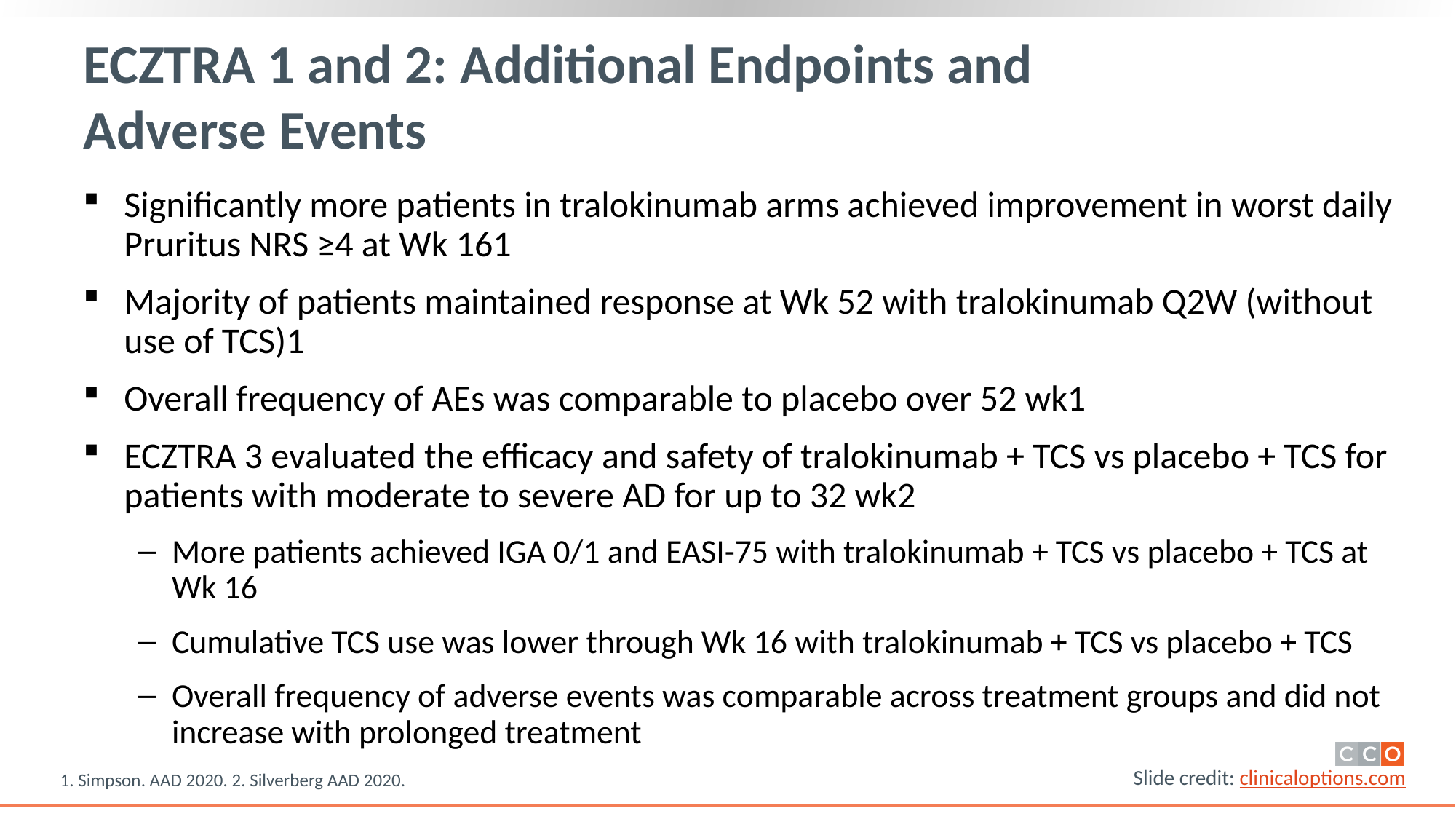

# ECZTRA 1 and 2: Additional Endpoints and Adverse Events
Significantly more patients in tralokinumab arms achieved improvement in worst daily Pruritus NRS ≥4 at Wk 161
Majority of patients maintained response at Wk 52 with tralokinumab Q2W (without use of TCS)1
Overall frequency of AEs was comparable to placebo over 52 wk1
ECZTRA 3 evaluated the efficacy and safety of tralokinumab + TCS vs placebo + TCS for patients with moderate to severe AD for up to 32 wk2
More patients achieved IGA 0/1 and EASI-75 with tralokinumab + TCS vs placebo + TCS at Wk 16
Cumulative TCS use was lower through Wk 16 with tralokinumab + TCS vs placebo + TCS
Overall frequency of adverse events was comparable across treatment groups and did not increase with prolonged treatment
1. Simpson. AAD 2020. 2. Silverberg AAD 2020.